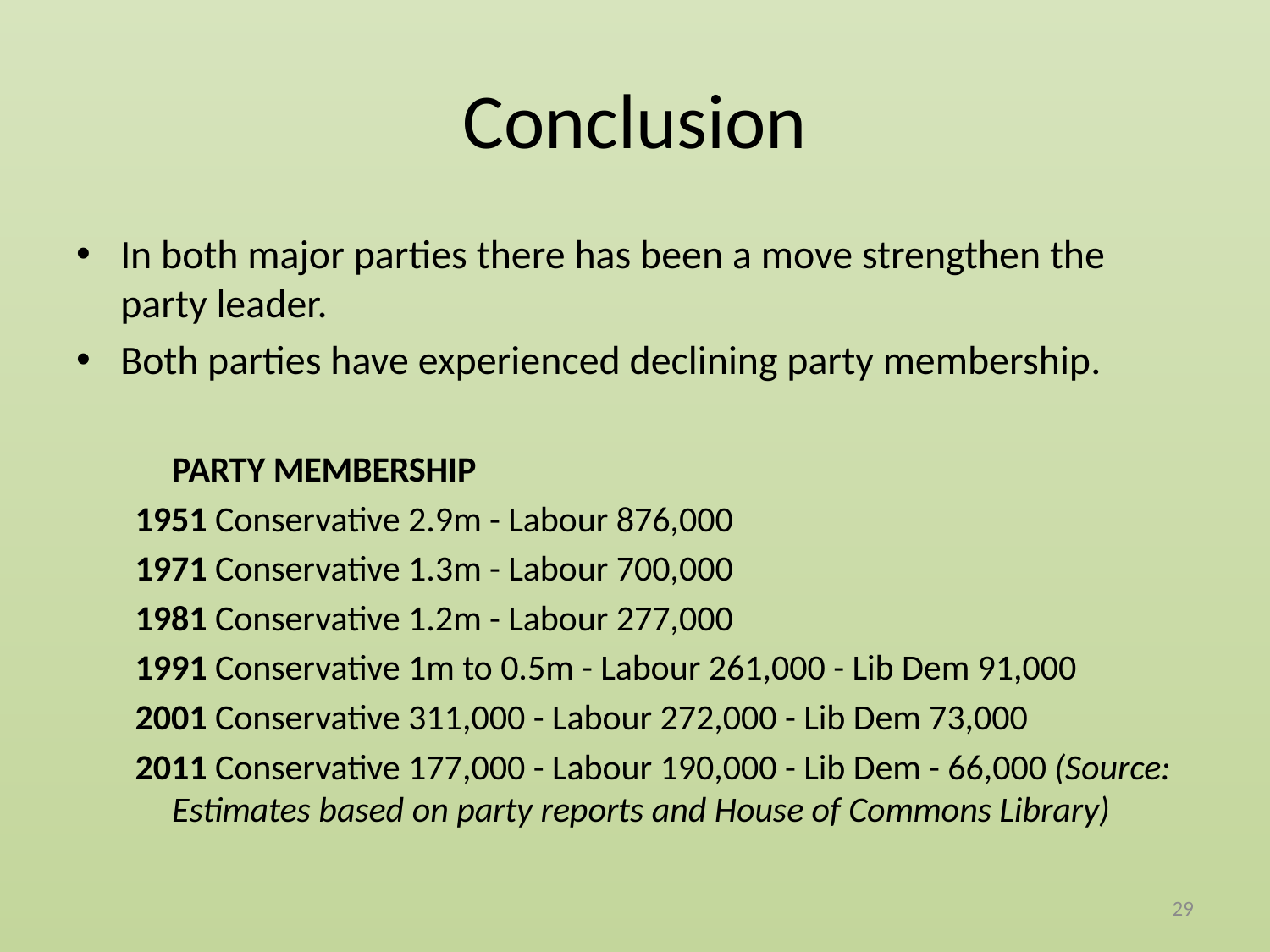

# Conclusion
In both major parties there has been a move strengthen the party leader.
Both parties have experienced declining party membership.

			PARTY MEMBERSHIP
1951 Conservative 2.9m - Labour 876,000
1971 Conservative 1.3m - Labour 700,000
1981 Conservative 1.2m - Labour 277,000
1991 Conservative 1m to 0.5m - Labour 261,000 - Lib Dem 91,000
2001 Conservative 311,000 - Labour 272,000 - Lib Dem 73,000
2011 Conservative 177,000 - Labour 190,000 - Lib Dem - 66,000 (Source: Estimates based on party reports and House of Commons Library)

29